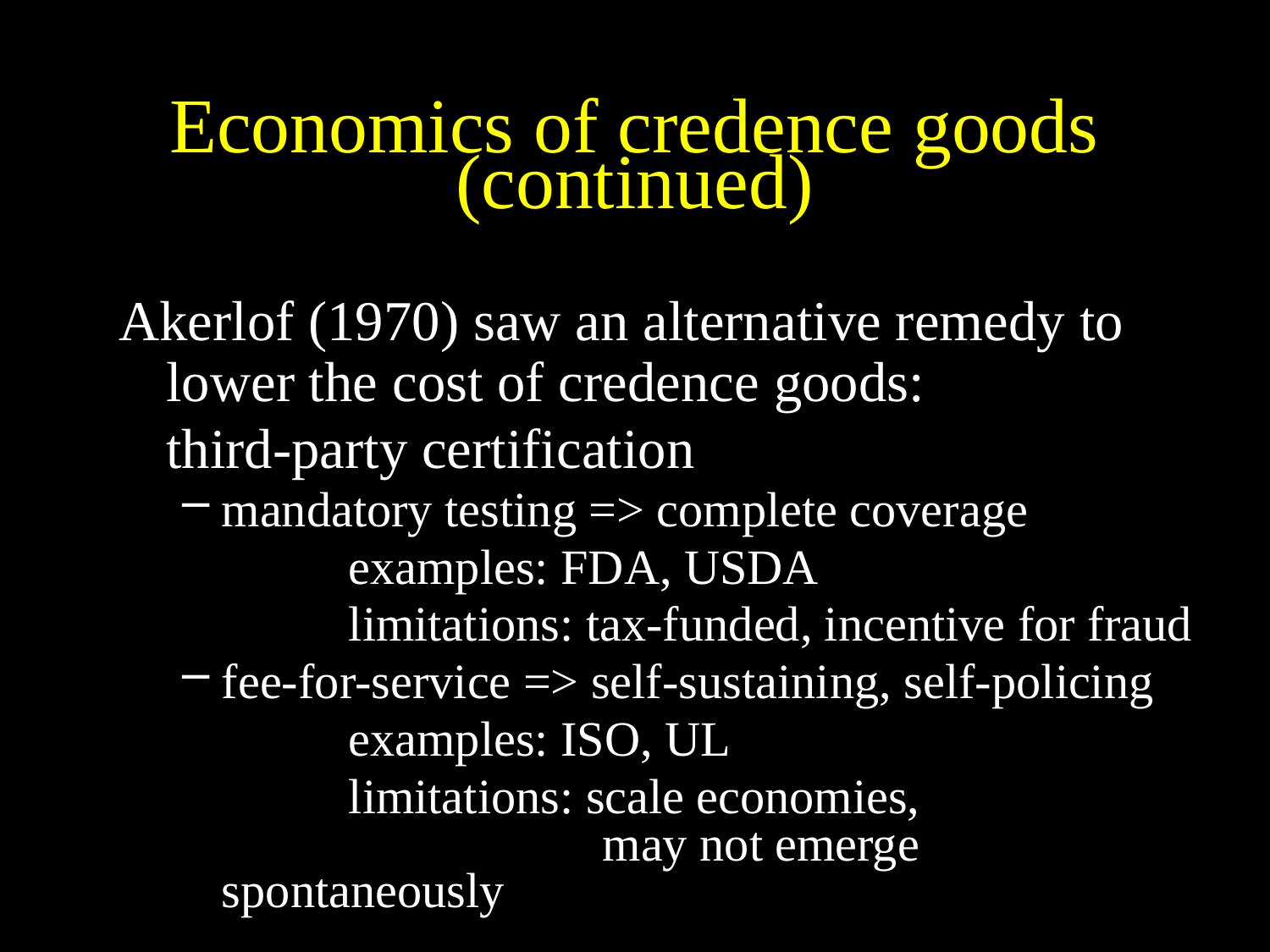

# Economics of credence goods (continued)
Akerlof (1970) saw an alternative remedy to lower the cost of credence goods:
	third-party certification
mandatory testing => complete coverage
		examples: FDA, USDA
		limitations: tax-funded, incentive for fraud
fee-for-service => self-sustaining, self-policing
		examples: ISO, UL
		limitations: scale economies,                      			may not emerge spontaneously